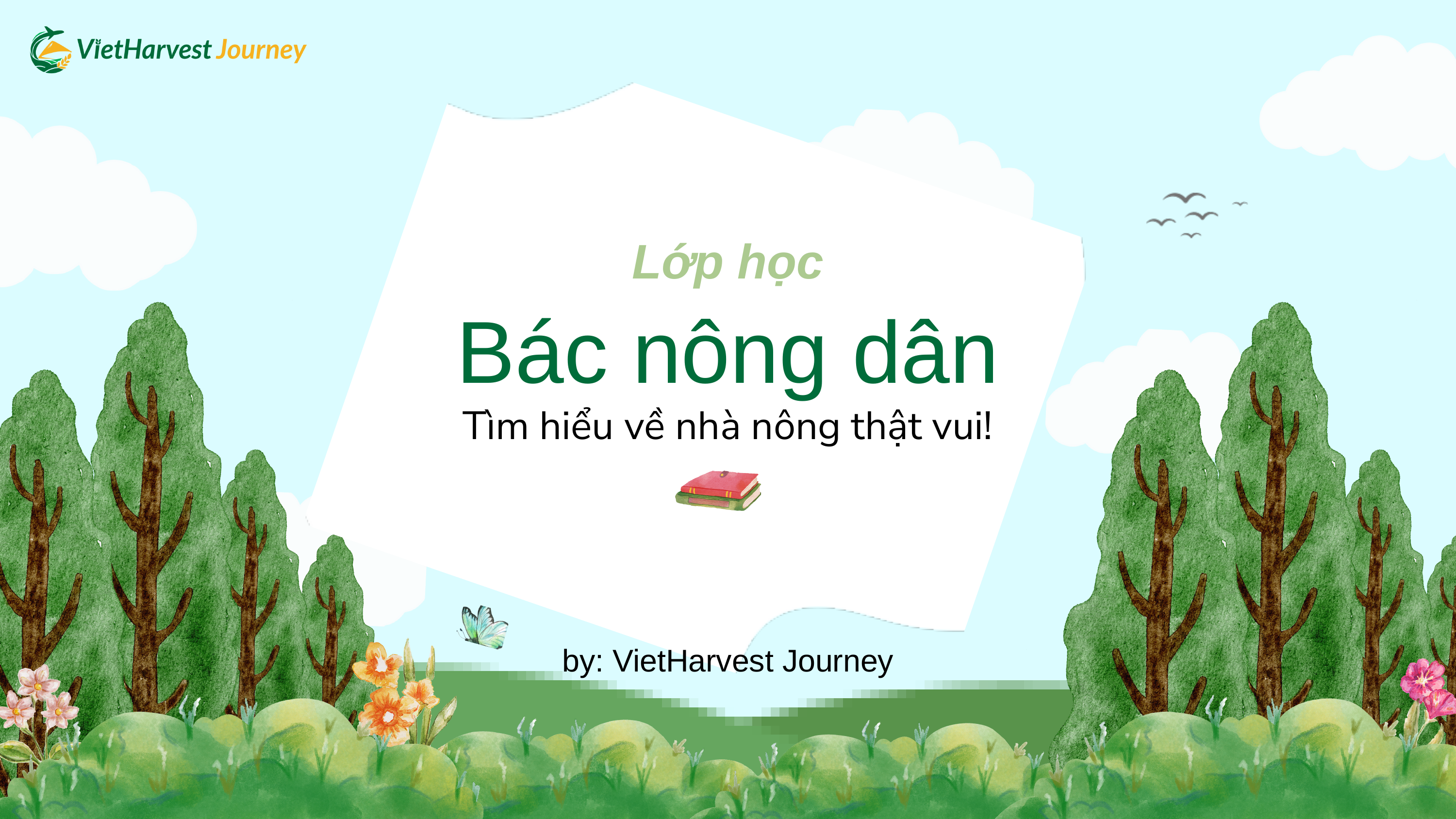

Lớp học
Bác nông dân

Tìm hiểu về nhà nông thật vui!

by: VietHarvest Journey